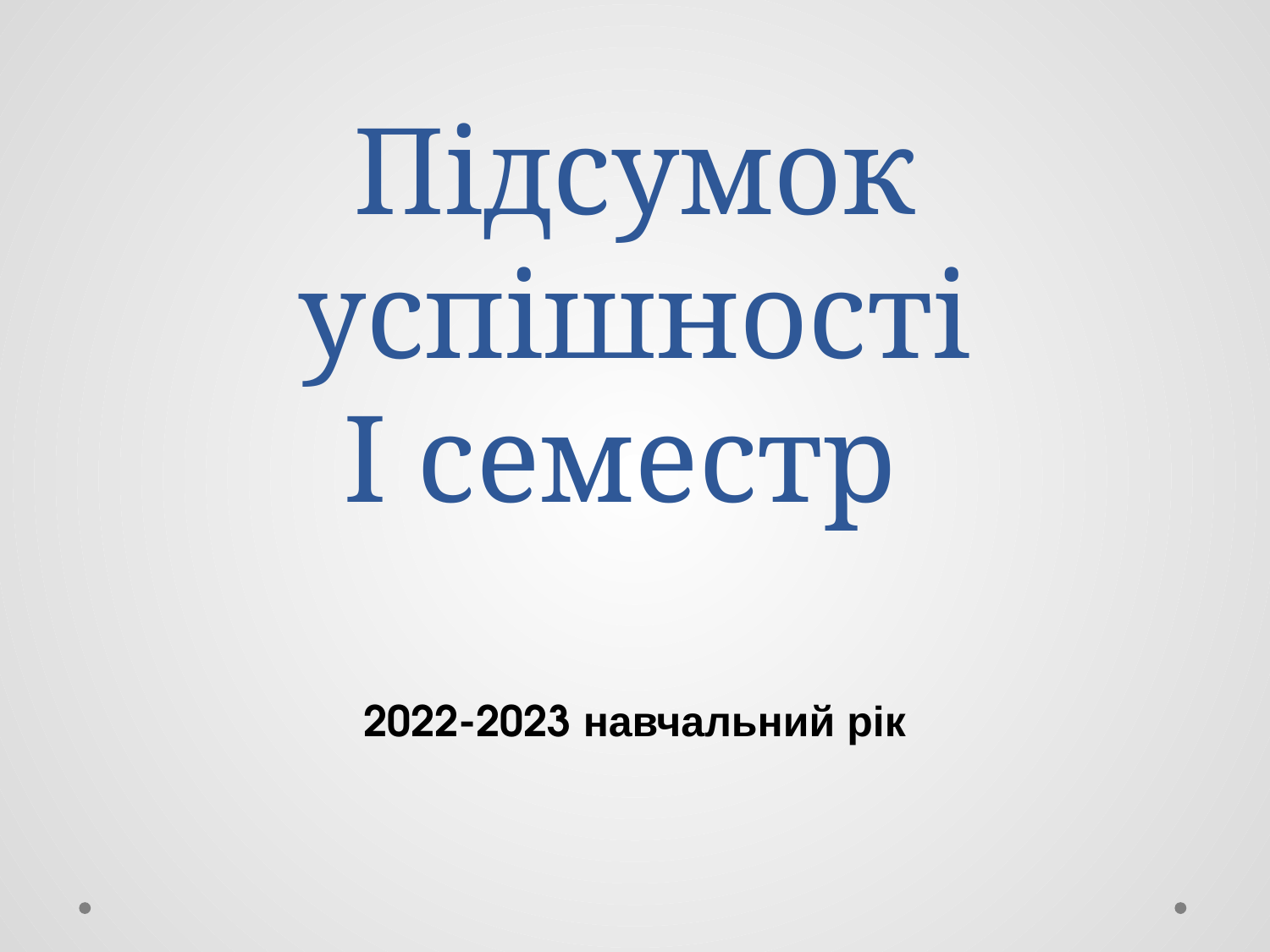

# Підсумок успішності І семестр
2022-2023 навчальний рік